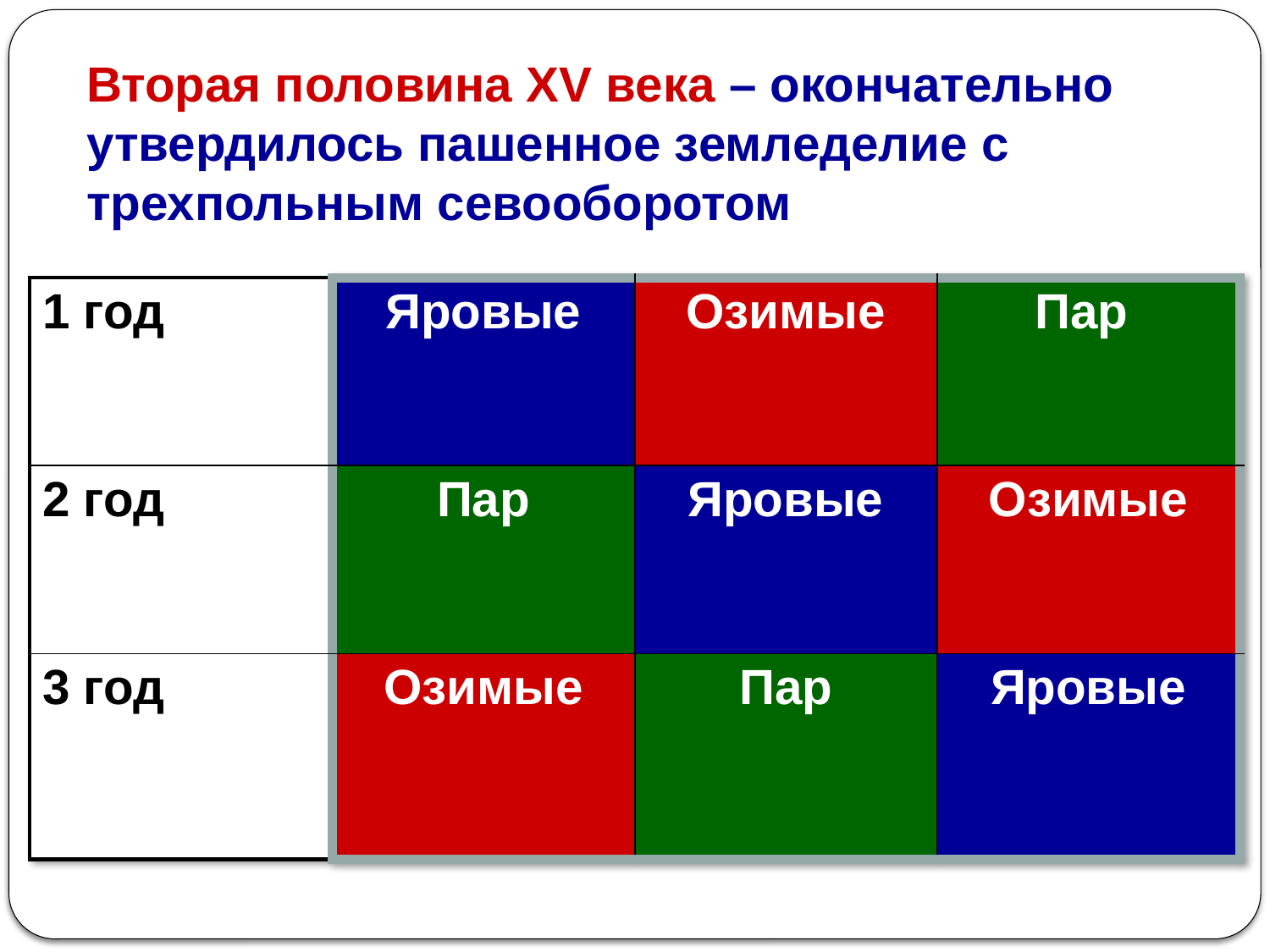

Вторая половина XV века – окончательно утвердилось пашенное земледелие с трехпольным севооборотом
| 1 год | Яровые | Озимые | Пар |
| --- | --- | --- | --- |
| 2 год | Пар | Яровые | Озимые |
| 3 год | Озимые | Пар | Яровые |